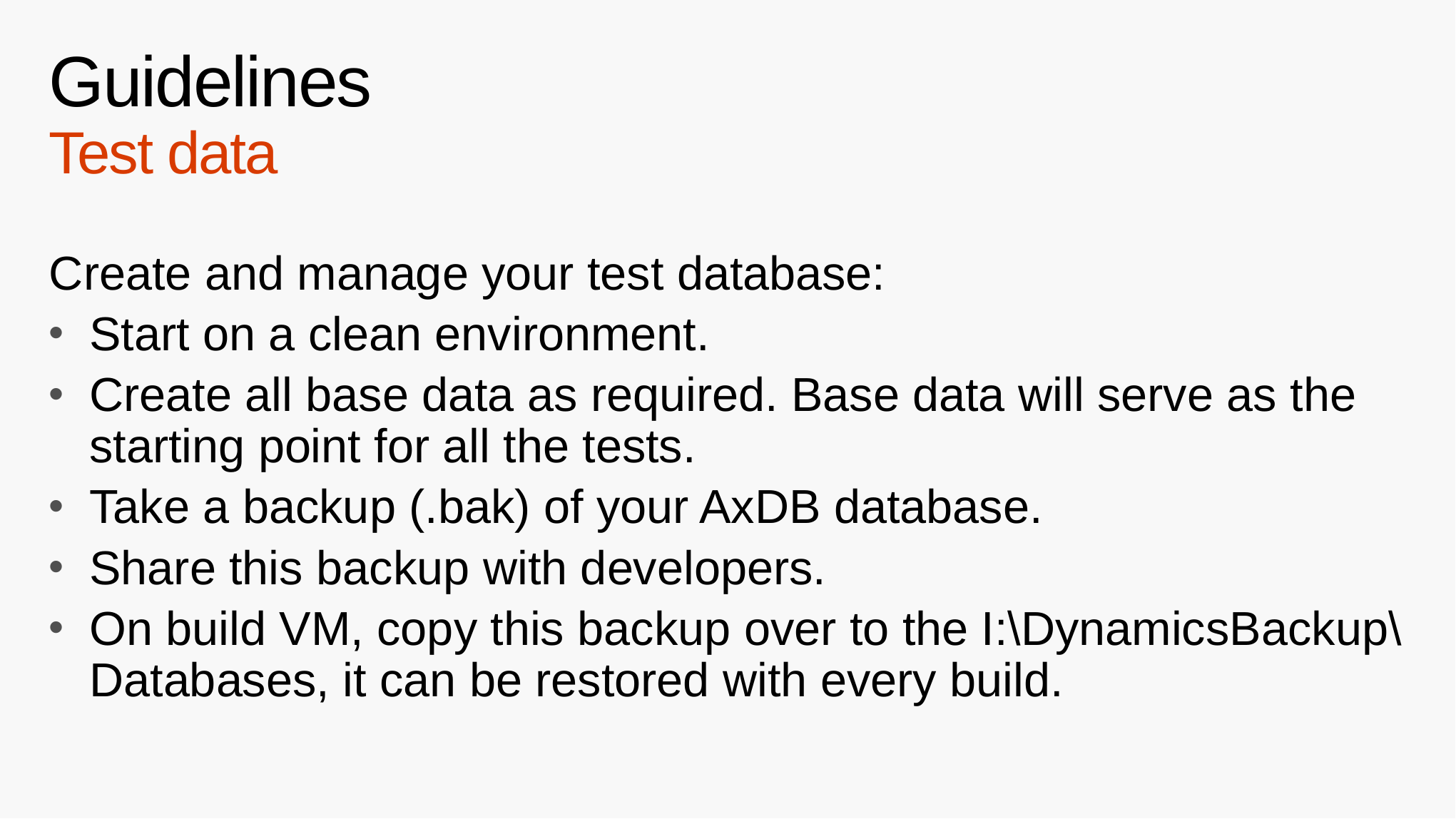

# Guidelines Test data
Create and manage your test database:
Start on a clean environment.
Create all base data as required. Base data will serve as the starting point for all the tests.
Take a backup (.bak) of your AxDB database.
Share this backup with developers.
On build VM, copy this backup over to the I:\DynamicsBackup\Databases, it can be restored with every build.